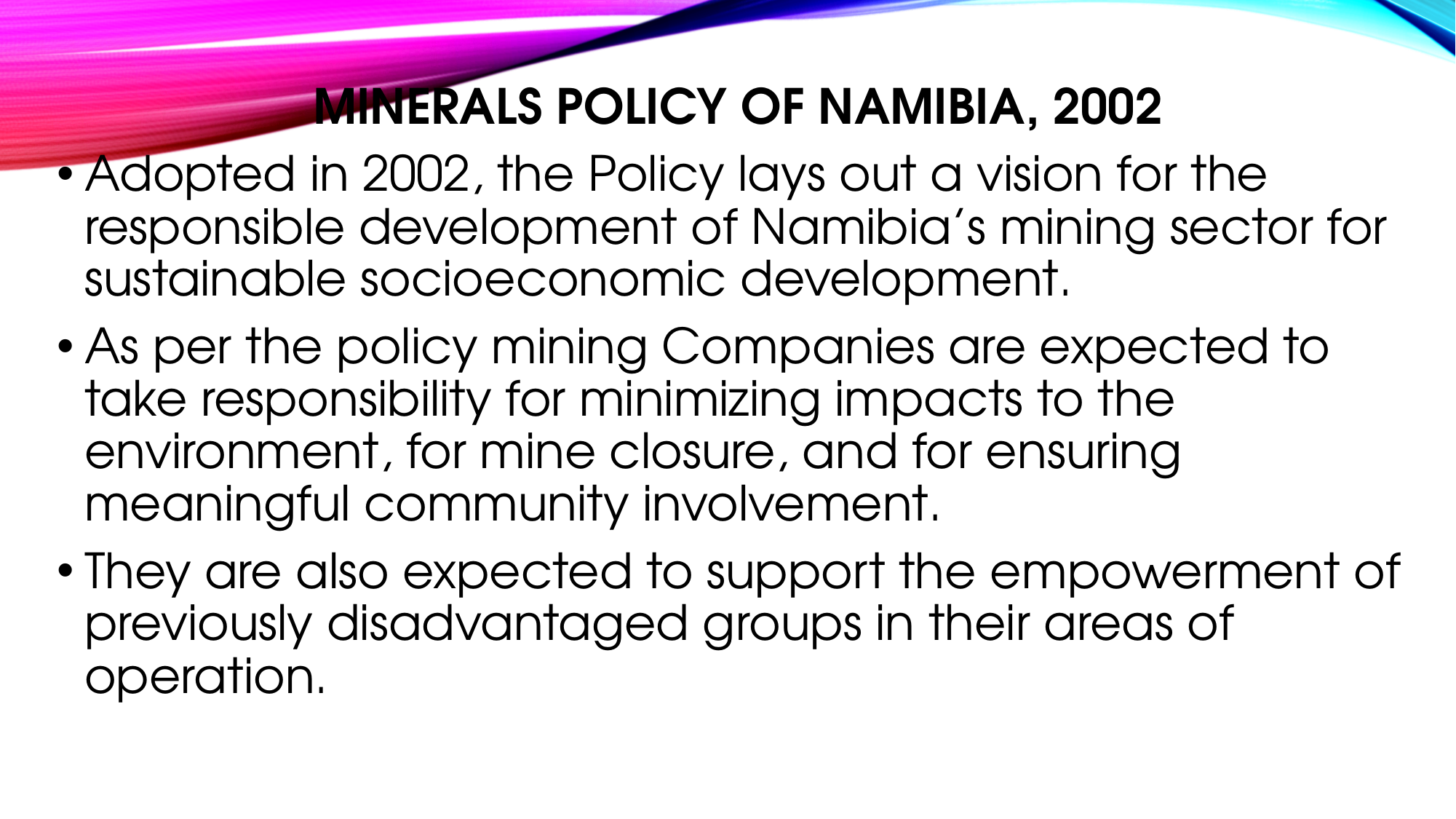

MINERALS POLICY OF NAMIBIA, 2002
Adopted in 2002, the Policy lays out a vision for the responsible development of Namibia’s mining sector for sustainable socioeconomic development.
As per the policy mining Companies are expected to take responsibility for minimizing impacts to the environment, for mine closure, and for ensuring meaningful community involvement.
They are also expected to support the empowerment of previously disadvantaged groups in their areas of operation.